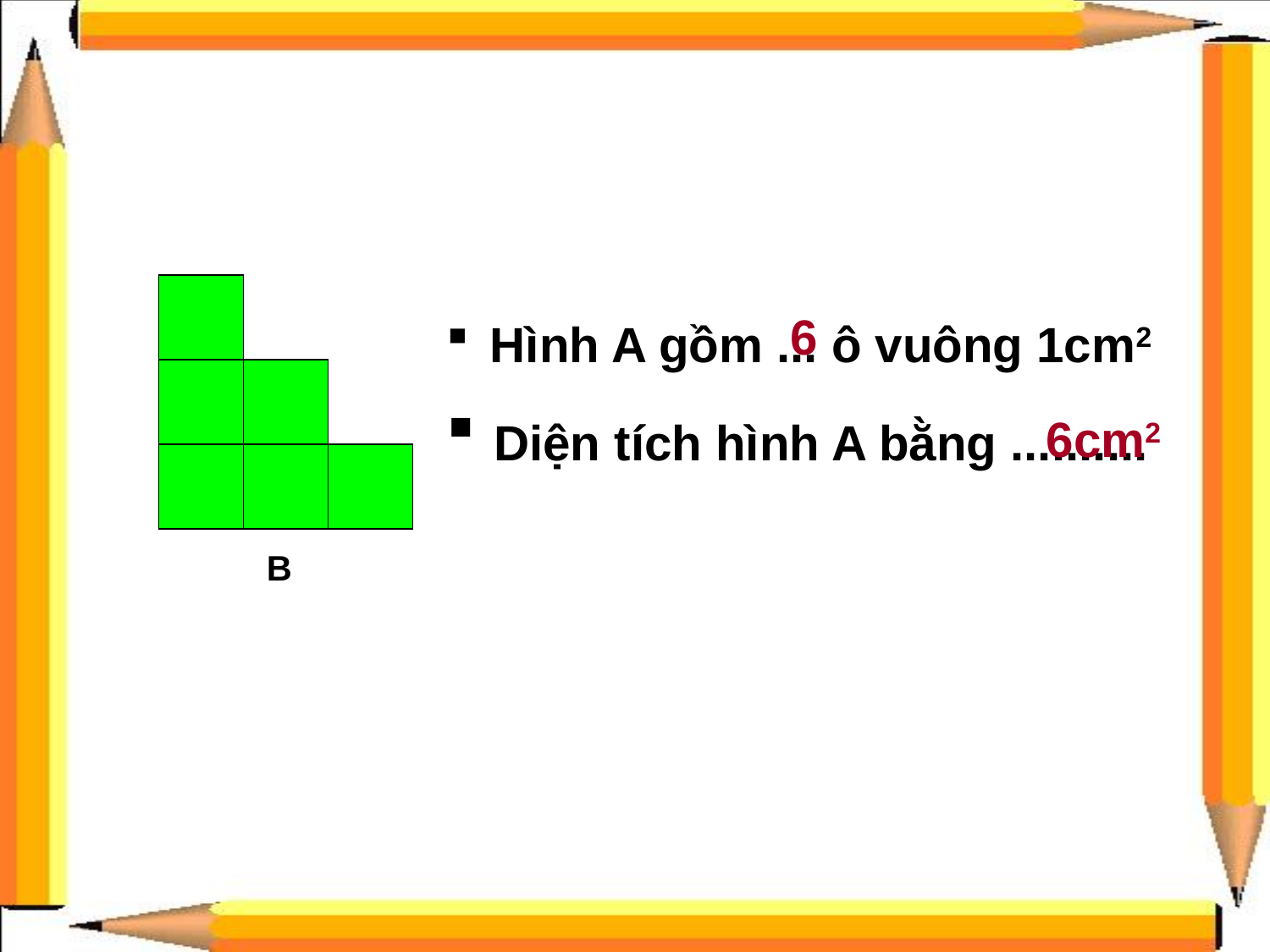

6
 Hình A gồm ... ô vuông 1cm2

 Diện tích hình A bằng ..........
6cm2

B